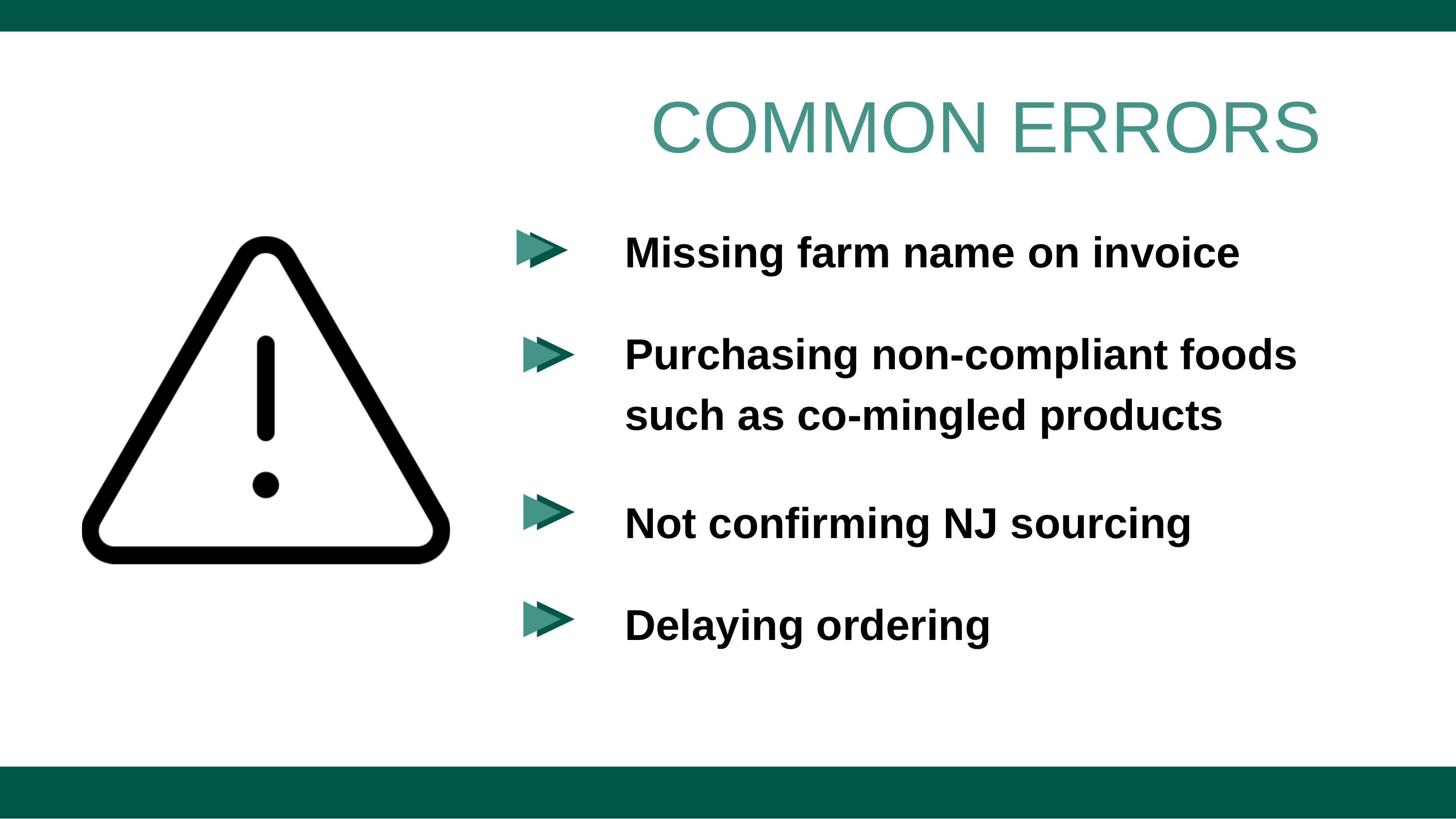

COMMON ERRORS
Missing farm name on invoice

Purchasing non-compliant foods such as co-mingled products

Not confirming NJ sourcing

Delaying ordering